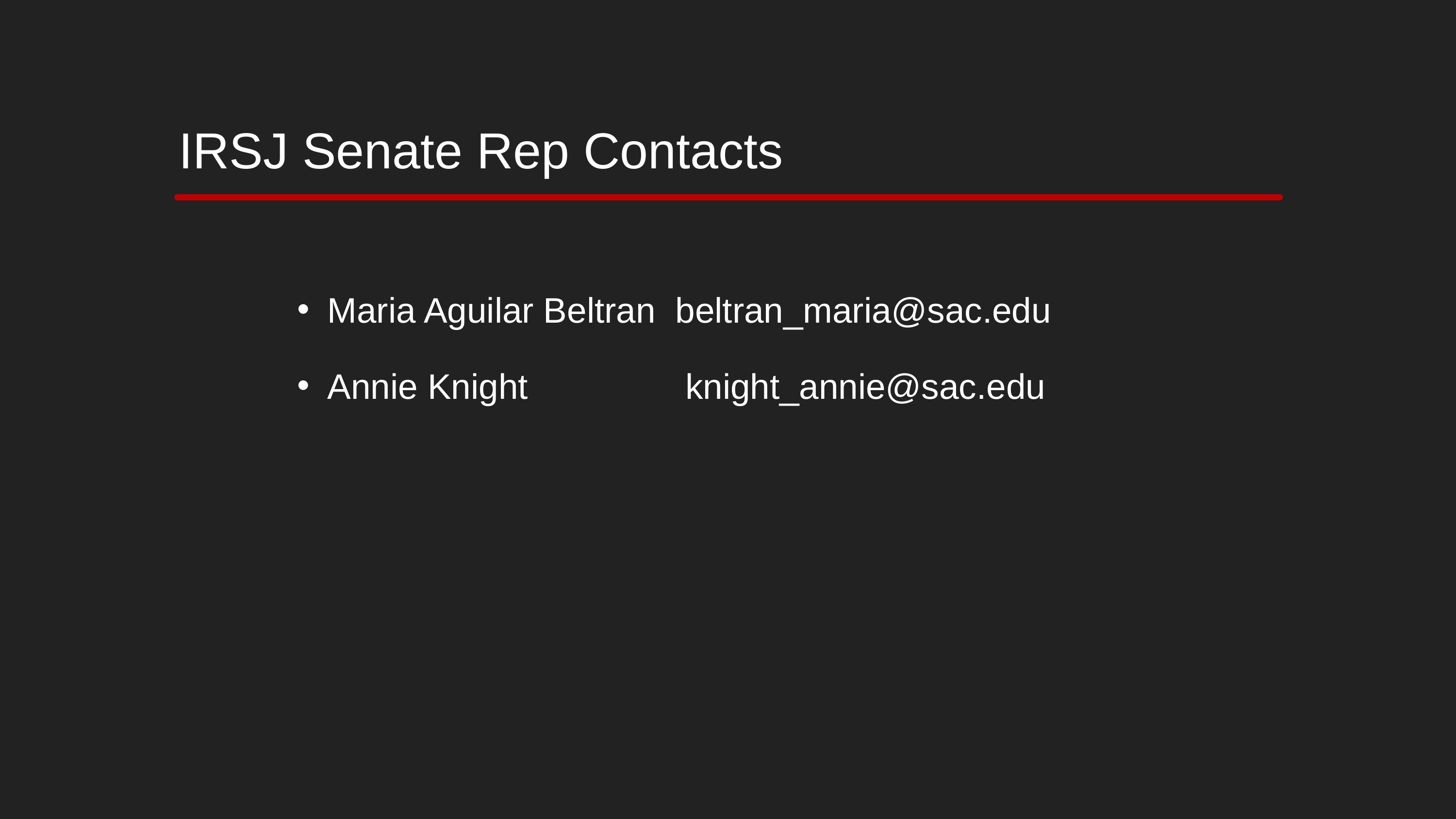

IRSJ Senate Rep Contacts

Maria Aguilar Beltran  beltran_maria@sac.edu

Annie Knight                knight_annie@sac.edu